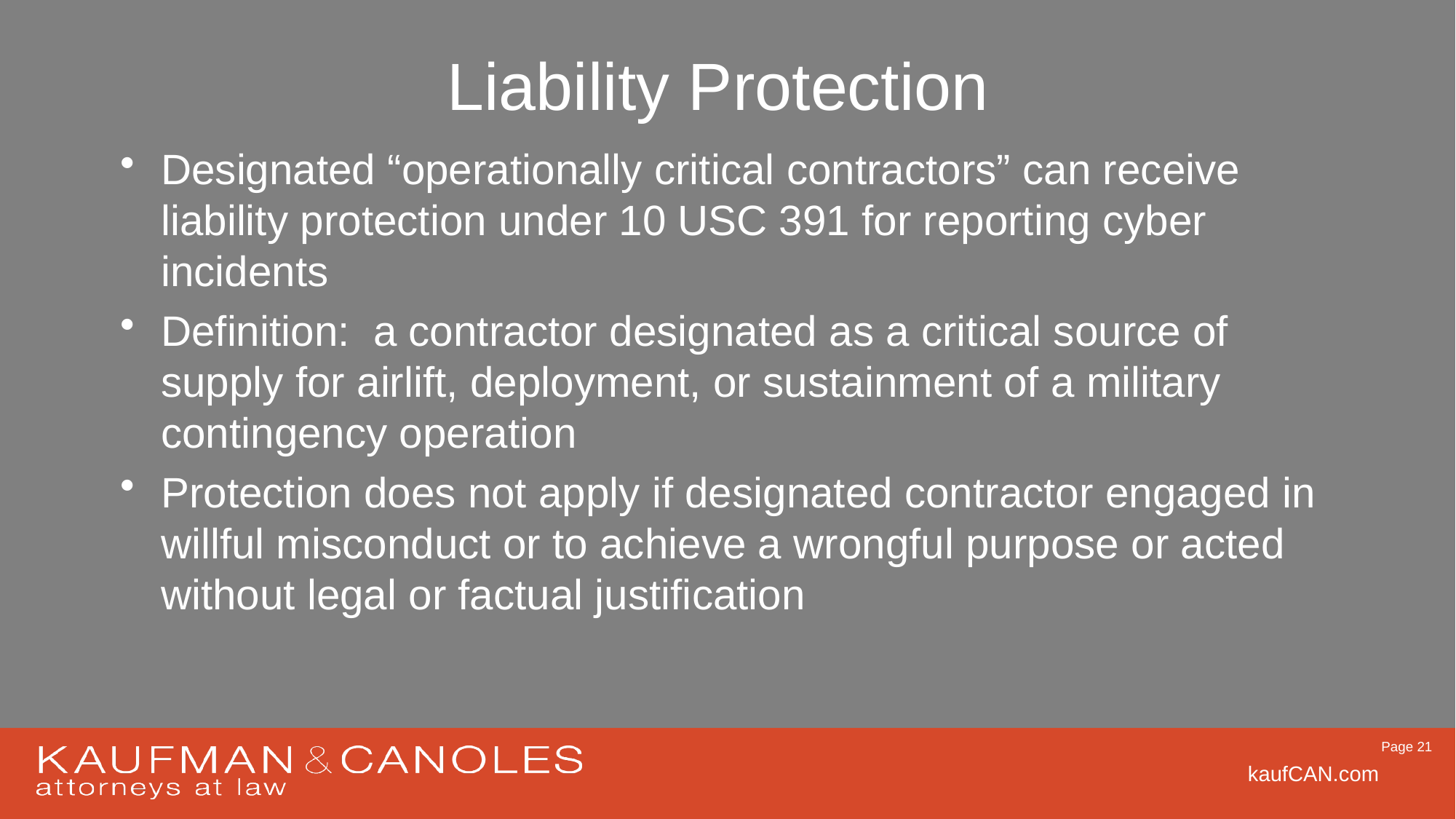

# Liability Protection
Designated “operationally critical contractors” can receive liability protection under 10 USC 391 for reporting cyber incidents
Definition:  a contractor designated as a critical source of supply for airlift, deployment, or sustainment of a military contingency operation
Protection does not apply if designated contractor engaged in willful misconduct or to achieve a wrongful purpose or acted without legal or factual justification